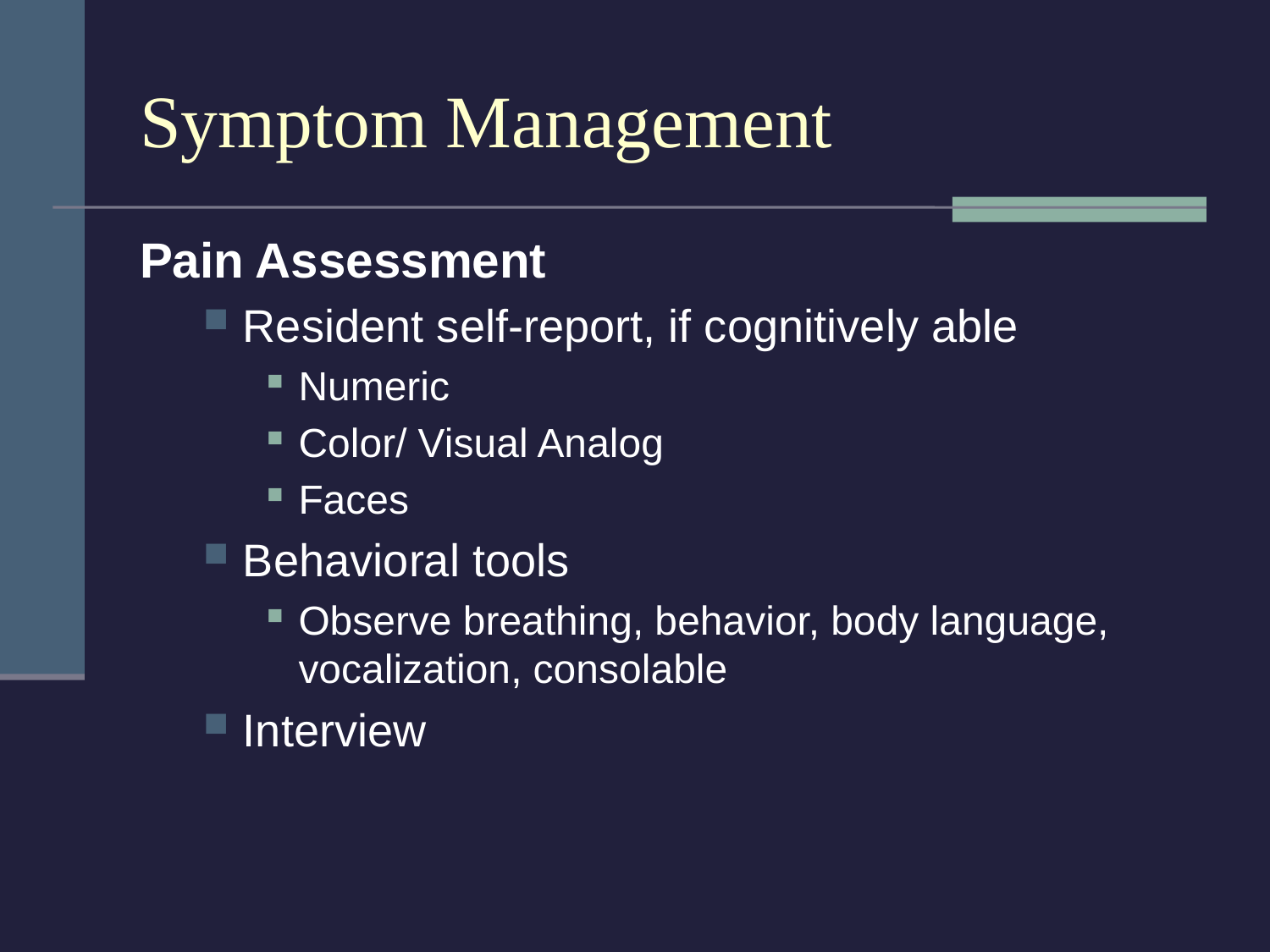

# Symptom Management
Pain Assessment
Resident self-report, if cognitively able
Numeric
Color/ Visual Analog
Faces
Behavioral tools
Observe breathing, behavior, body language, vocalization, consolable
Interview